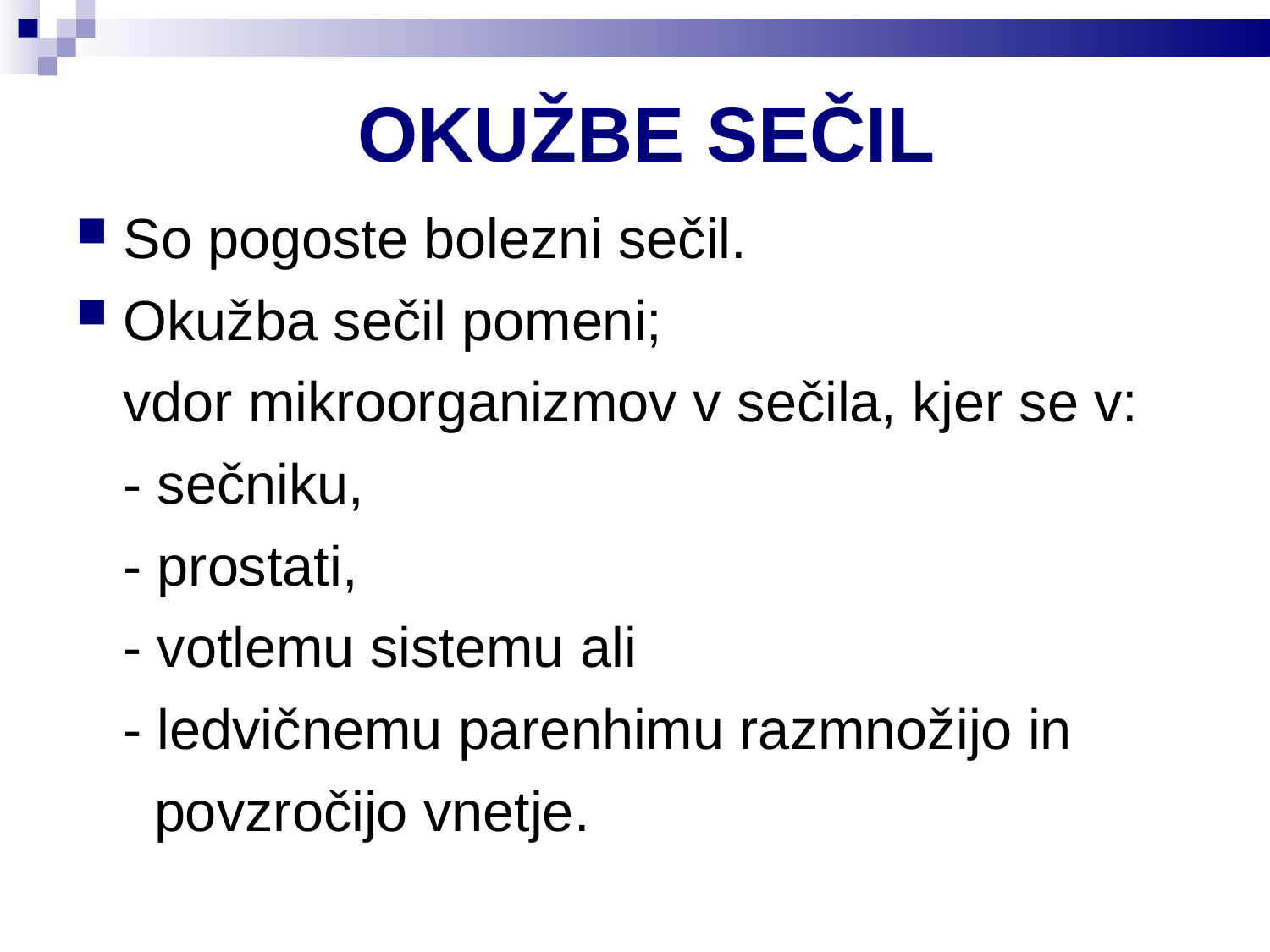

OKUŽBE SEČIL
So pogoste bolezni sečil.
Okužba sečil pomeni;
   vdor mikroorganizmov v sečila, kjer se v:
   - sečniku,
   - prostati,
   - votlemu sistemu ali
   - ledvičnemu parenhimu razmnožijo in
     povzročijo vnetje.